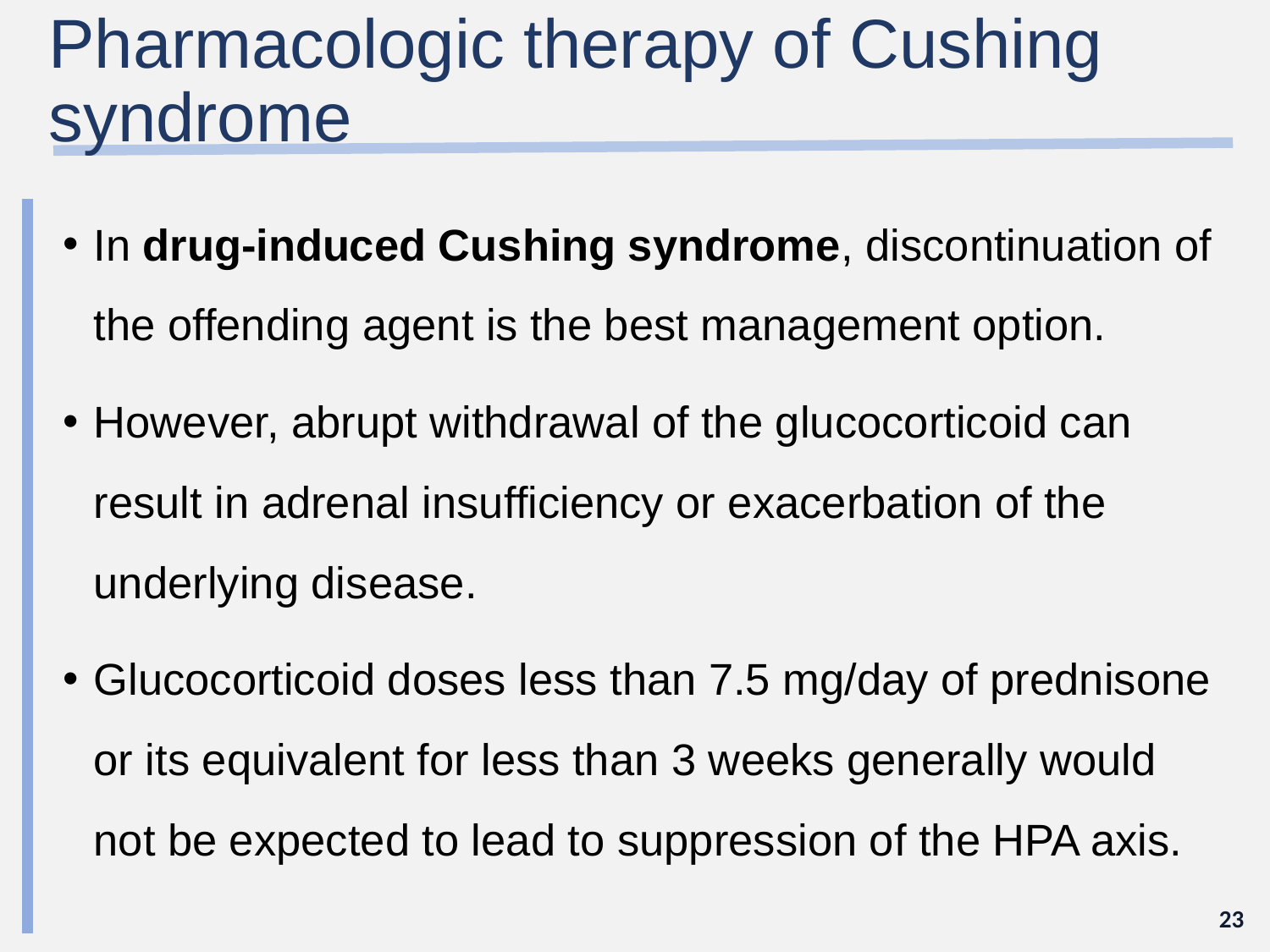

# Pharmacologic therapy of Cushing syndrome
In drug-induced Cushing syndrome, discontinuation of the offending agent is the best management option.
However, abrupt withdrawal of the glucocorticoid can result in adrenal insufficiency or exacerbation of the underlying disease.
Glucocorticoid doses less than 7.5 mg/day of prednisone or its equivalent for less than 3 weeks generally would not be expected to lead to suppression of the HPA axis.
23